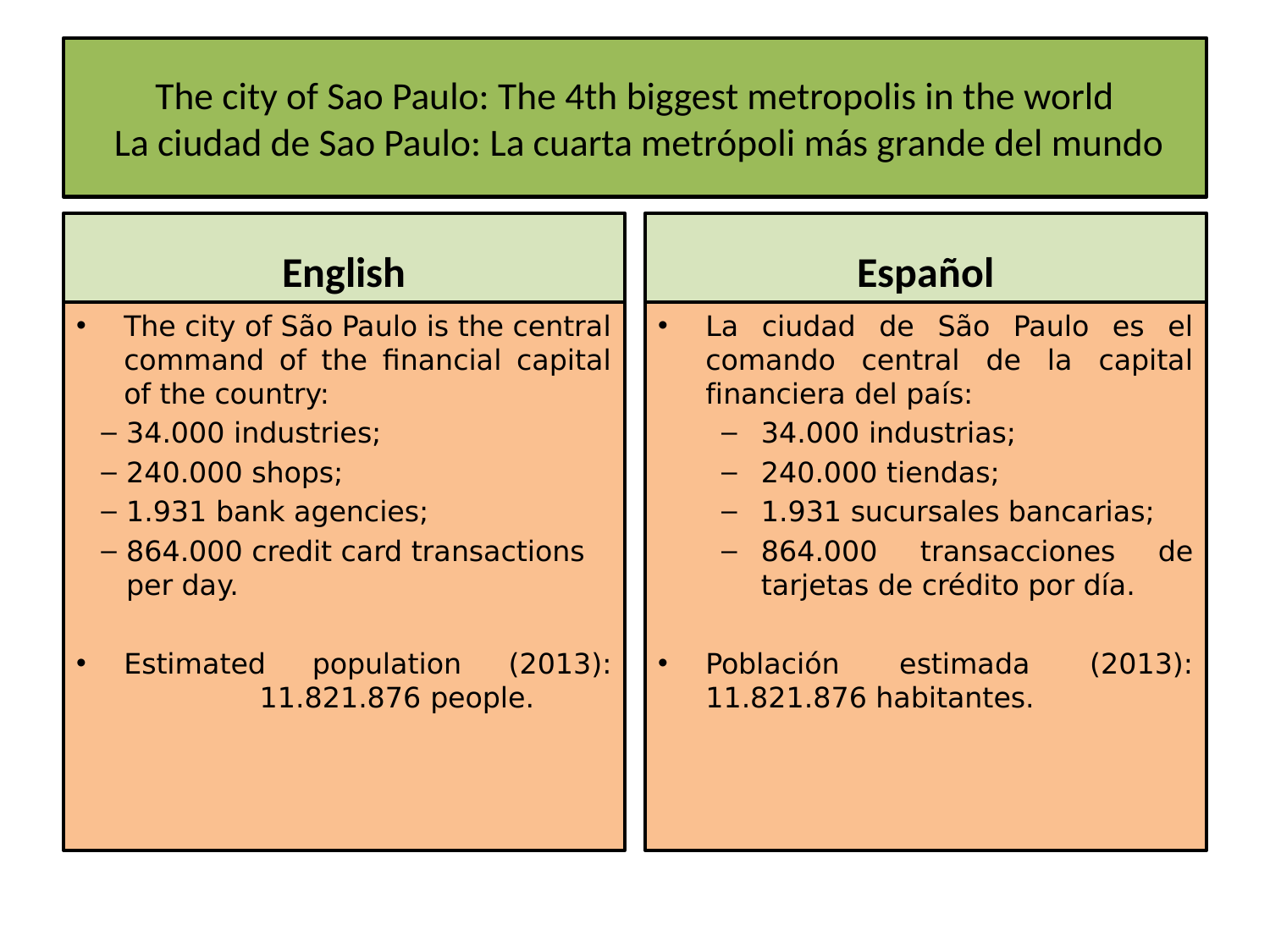

# The city of Sao Paulo: The 4th biggest metropolis in the world La ciudad de Sao Paulo: La cuarta metrópoli más grande del mundo
English
Español
The city of São Paulo is the central command of the financial capital of the country:
34.000 industries;
240.000 shops;
1.931 bank agencies;
864.000 credit card transactions per day.

Estimated population (2013): 	 11.821.876 people.

La ciudad de São Paulo es el comando central de la capital financiera del país:
34.000 industrias;
240.000 tiendas;
1.931 sucursales bancarias;
864.000 transacciones de tarjetas de crédito por día.

Población estimada (2013): 11.821.876 habitantes.